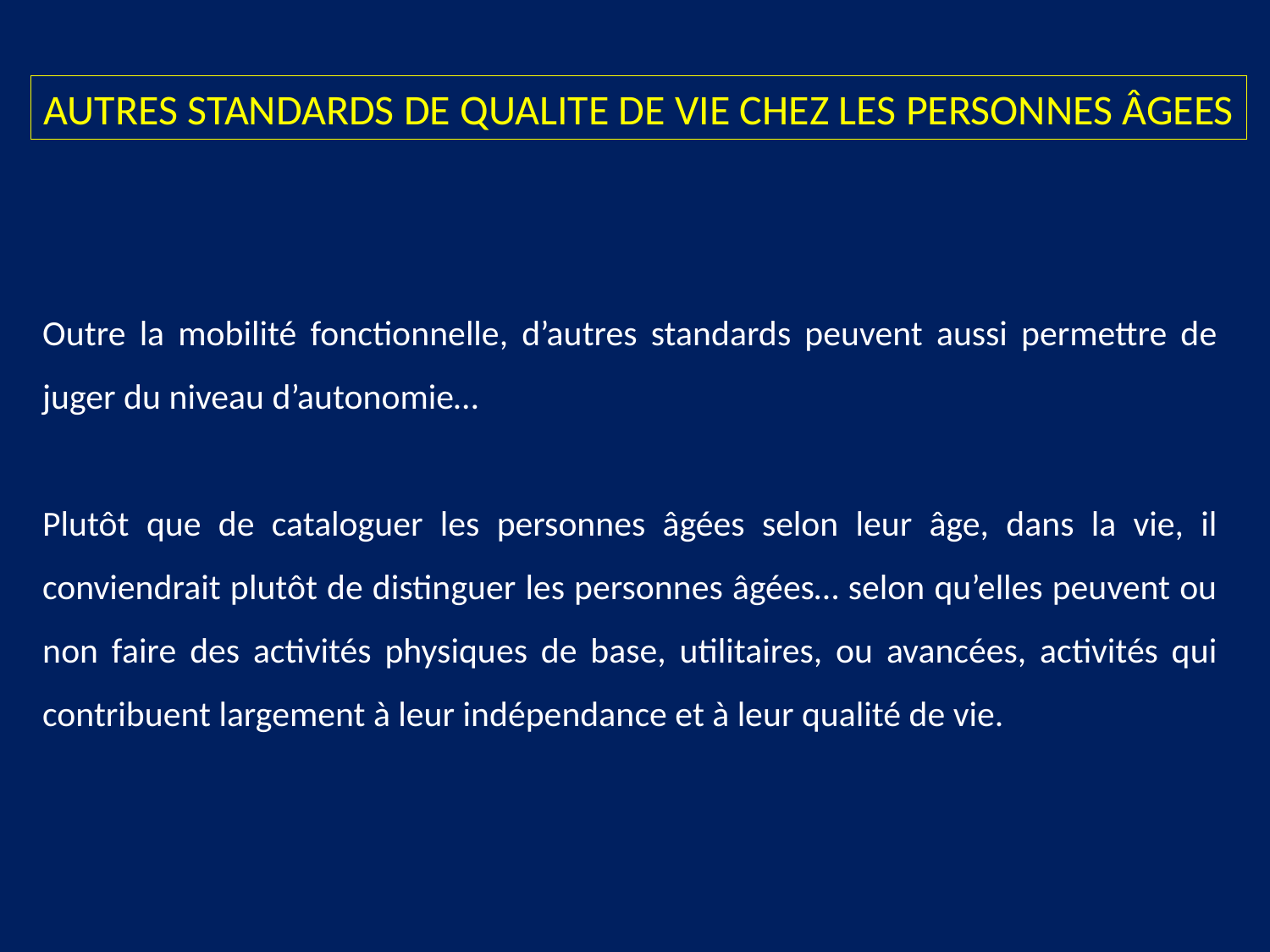

AUTRES STANDARDS DE QUALITE DE VIE CHEZ LES PERSONNES ÂGEES
Outre la mobilité fonctionnelle, d’autres standards peuvent aussi permettre de juger du niveau d’autonomie…

Plutôt que de cataloguer les personnes âgées selon leur âge, dans la vie, il conviendrait plutôt de distinguer les personnes âgées… selon qu’elles peuvent ou non faire des activités physiques de base, utilitaires, ou avancées, activités qui contribuent largement à leur indépendance et à leur qualité de vie.